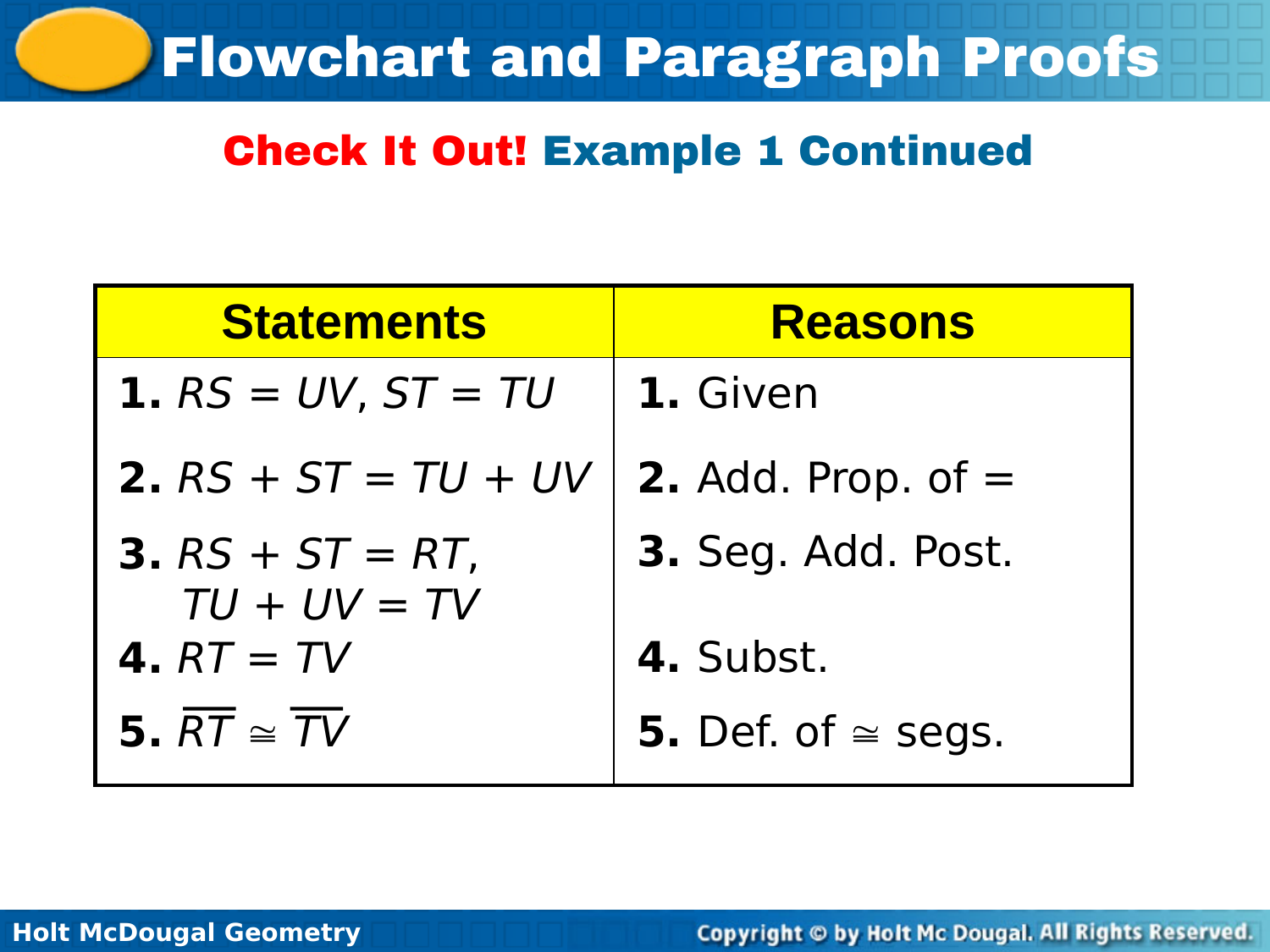

Check It Out! Example 1 Continued
| Statements | Reasons |
| --- | --- |
|  |  |
1. RS = UV, ST = TU
1. Given
2. RS + ST = TU + UV
2. Add. Prop. of =
3. Seg. Add. Post.
3. RS + ST = RT,
	TU + UV = TV
4. RT = TV
4. Subst.
5. RT ≅ TV

5. Def. of ≅ segs.